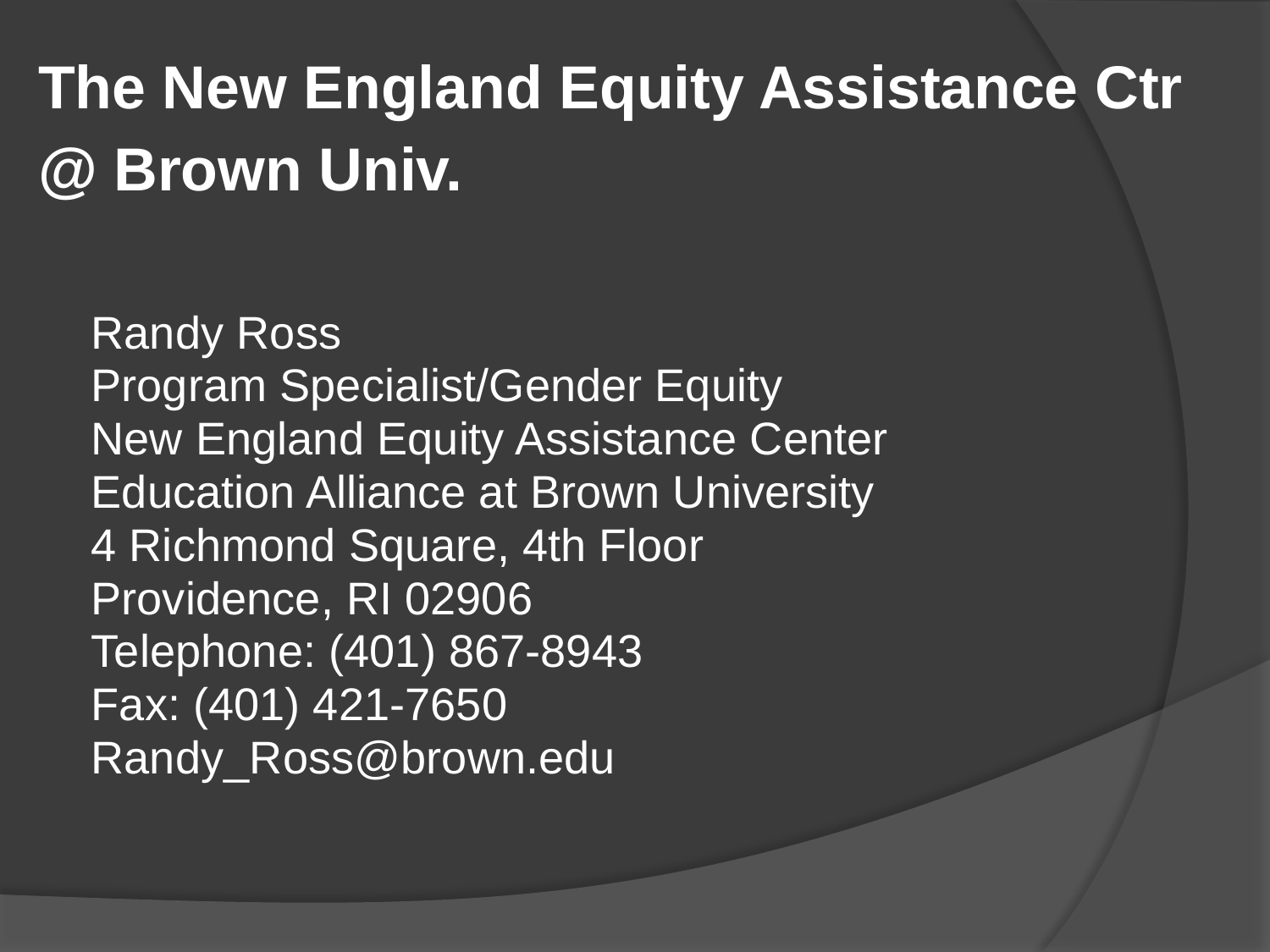

# The New England Equity Assistance Ctr @ Brown Univ.

Randy Ross
Program Specialist/Gender Equity
New England Equity Assistance Center
Education Alliance at Brown University
4 Richmond Square, 4th Floor
Providence, RI 02906
Telephone: (401) 867-8943
Fax: (401) 421-7650
Randy_Ross@brown.edu